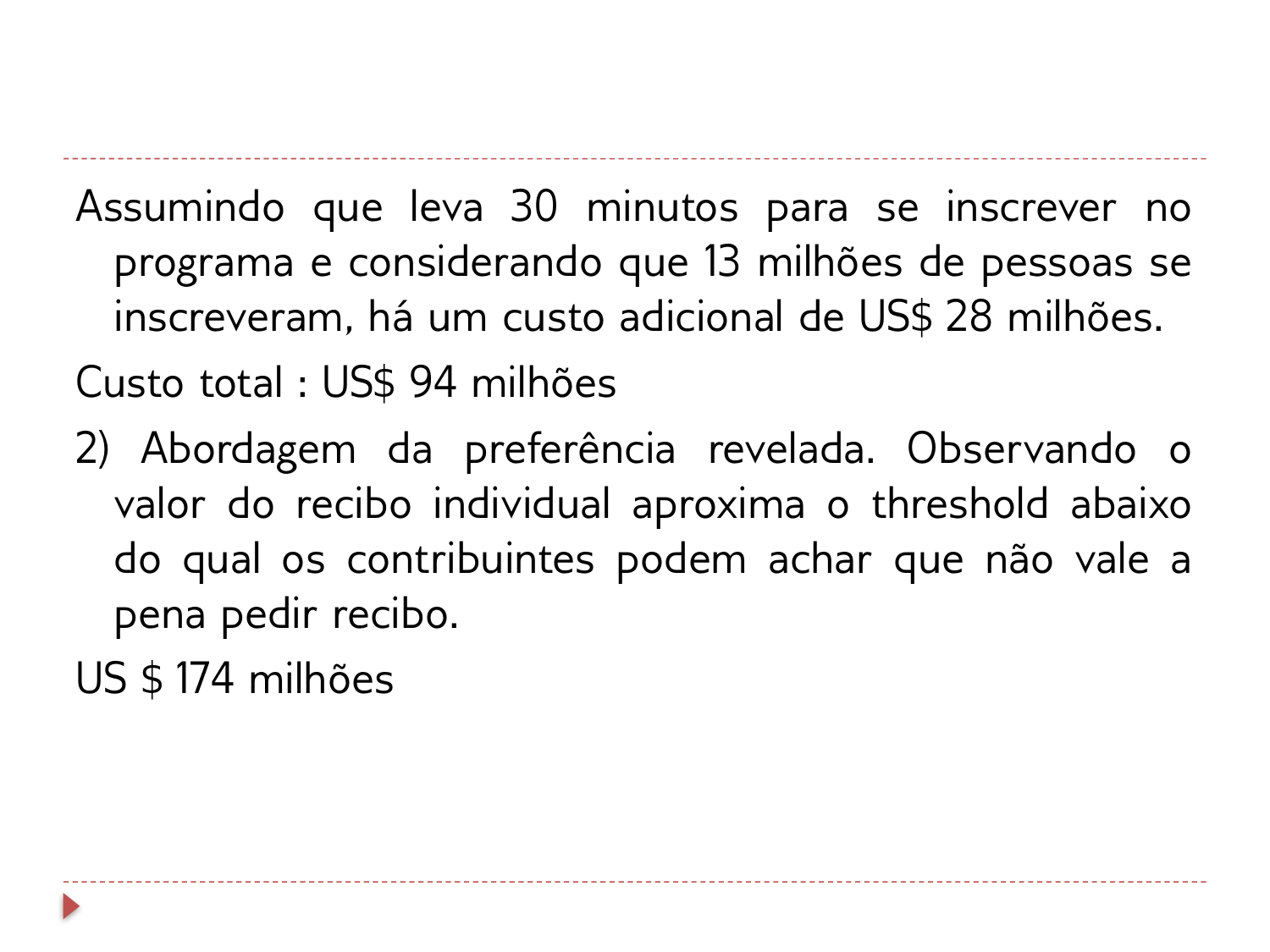

#
Assumindo que leva 30 minutos para se inscrever no programa e considerando que 13 milhões de pessoas se inscreveram, há um custo adicional de US$ 28 milhões.
Custo total : US$ 94 milhões
2) Abordagem da preferência revelada. Observando o valor do recibo individual aproxima o threshold abaixo do qual os contribuintes podem achar que não vale a pena pedir recibo.
US $ 174 milhões